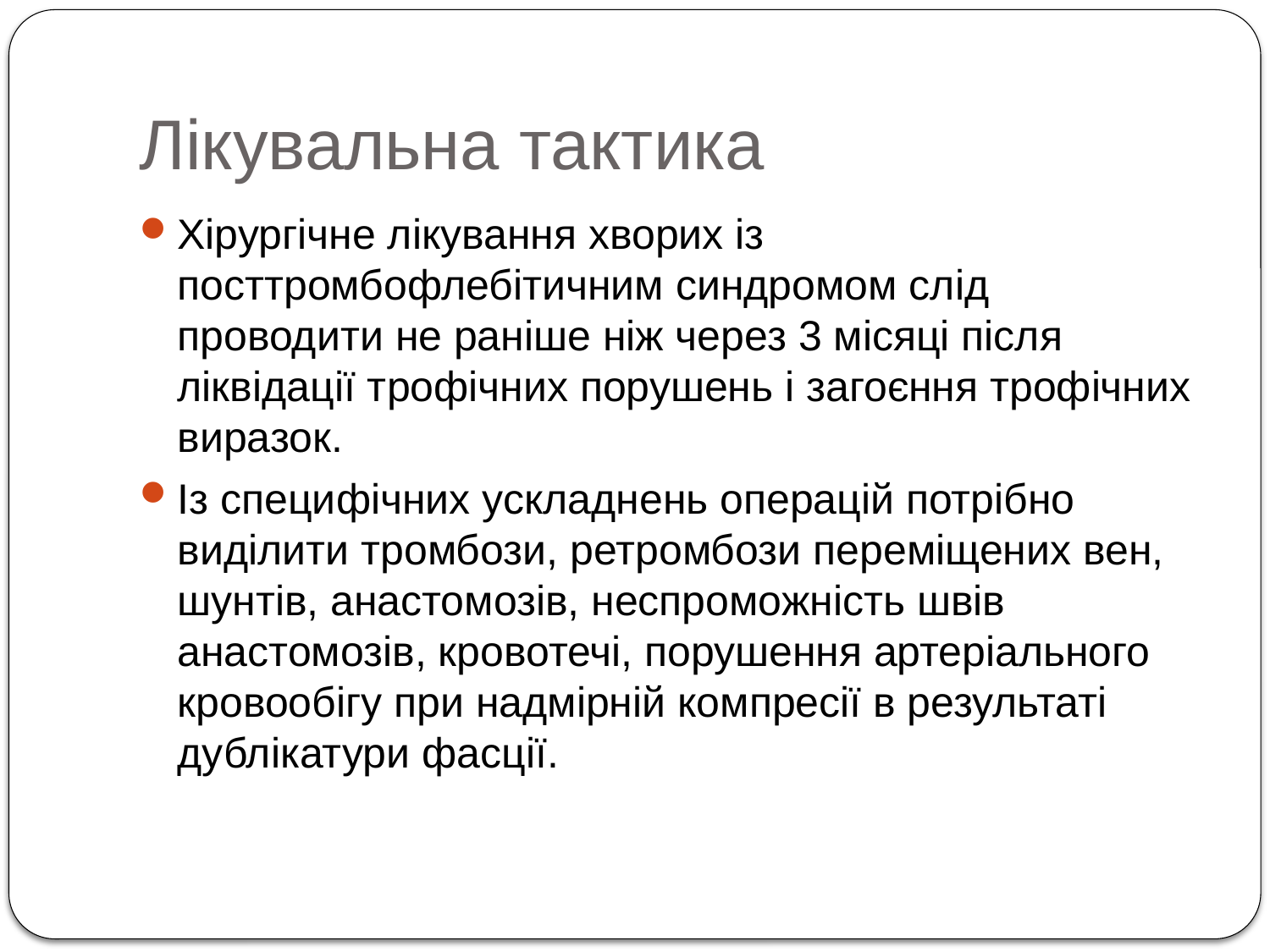

# Лікувальна тактика
Хірургічне лікування хворих із посттромбофлебітичним синдромом слід проводити не раніше ніж через 3 місяці після ліквідації трофічних порушень і загоєння трофічних виразок.
Із специфічних ускладнень операцій потрібно виділити тромбози, ретромбози переміщених вен, шунтів, анастомозів, неспроможність швів анастомозів, кровотечі, порушення артеріального кровообігу при надмірній компресії в результаті дублікатури фасції.